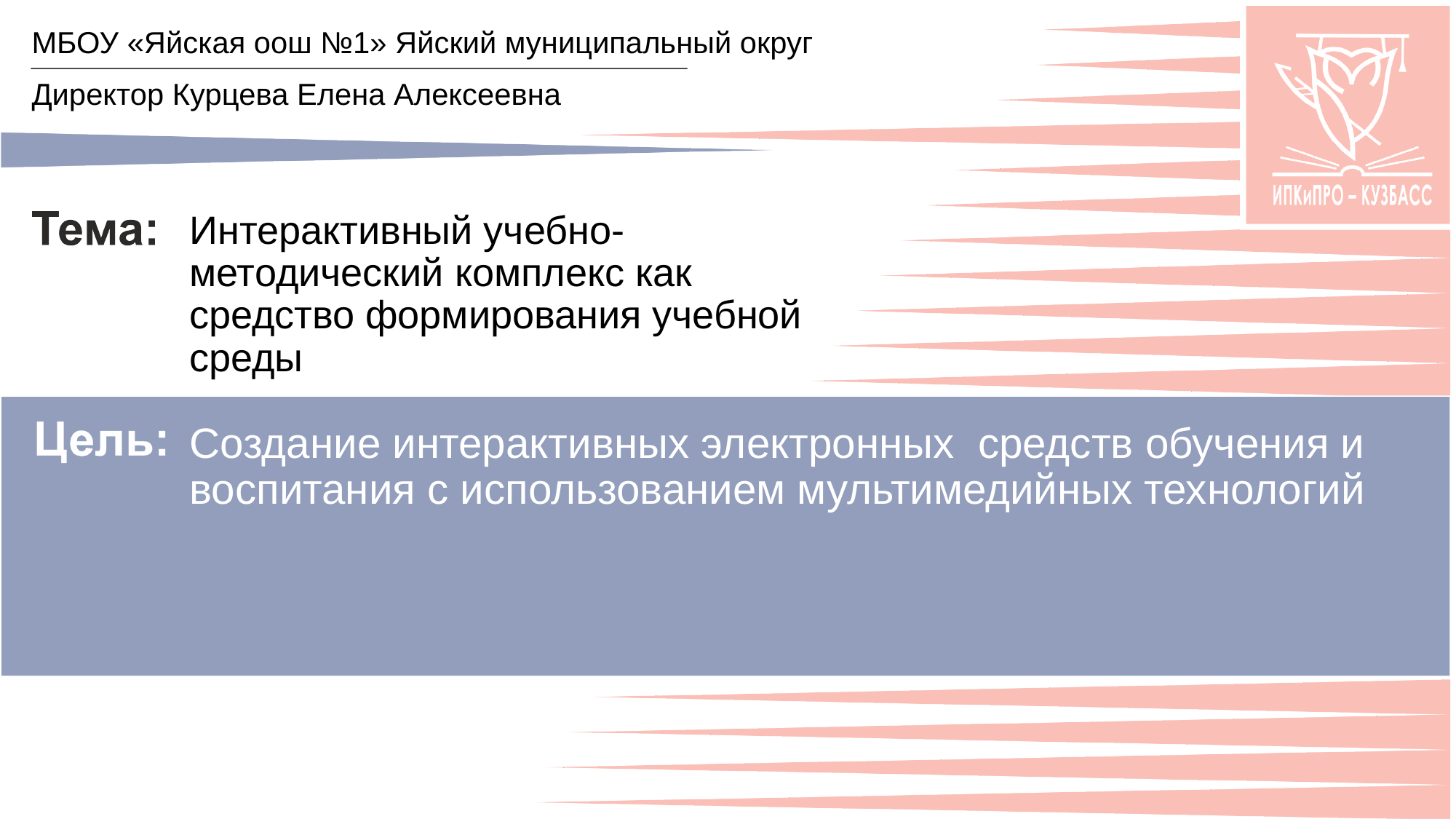

МБОУ «Яйская оош №1» Яйский муниципальный округ
Директор Курцева Елена Алексеевна
Интерактивный учебно-методический комплекс как средство формирования учебной среды
Создание интерактивных электронных  средств обучения и воспитания с использованием мультимедийных технологий